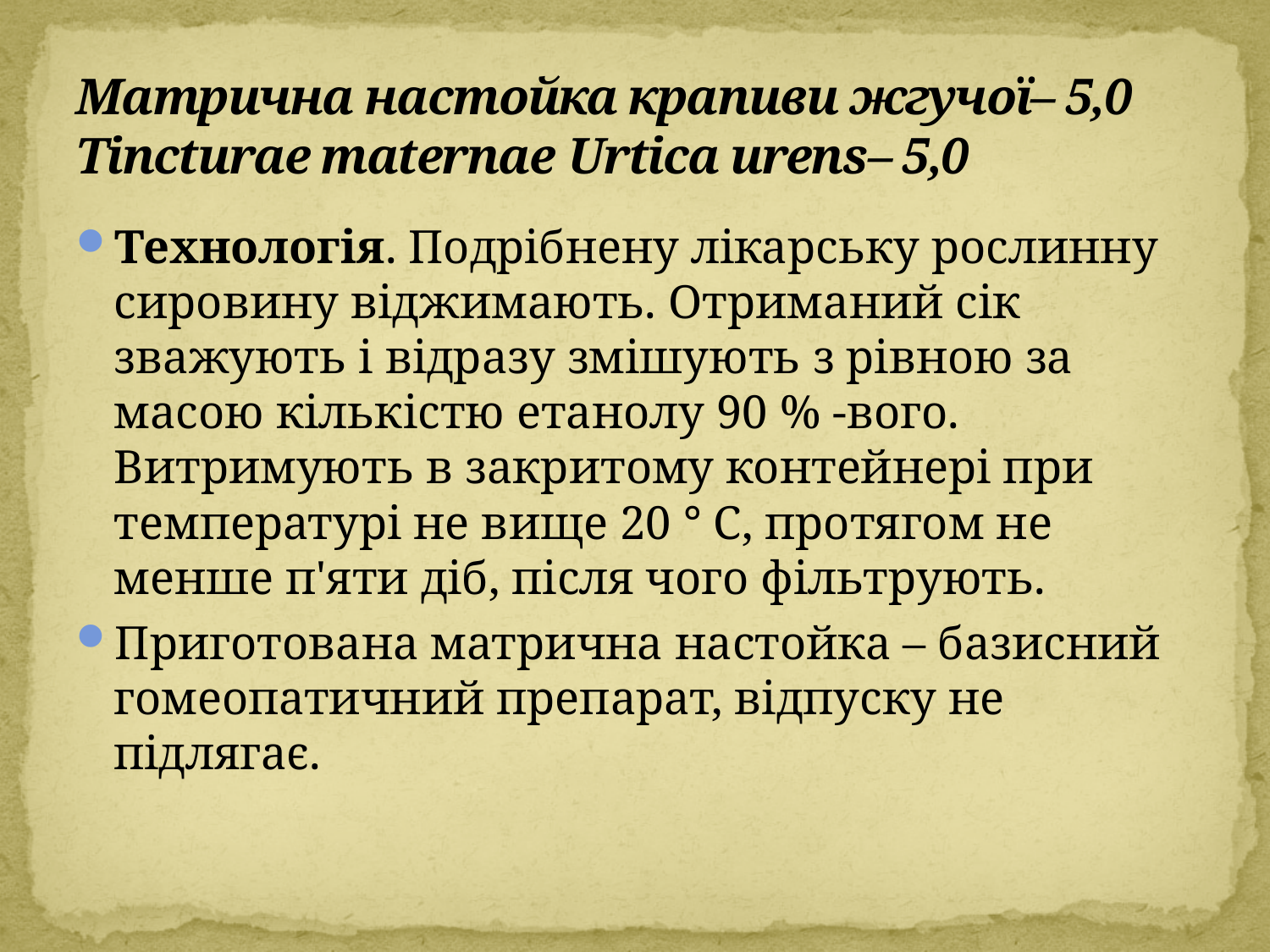

# Матрична настойка крапиви жгучої– 5,0 Tincturae maternae Urtica urens– 5,0
Технологія. Подрібнену лікарську рослинну сировину віджимають. Отриманий сік зважують і відразу змішують з рівною за масою кількістю етанолу 90 % -вого. Витримують в закритому контейнері при температурі не вище 20 ° С, протягом не менше п'яти діб, після чого фільтрують.
Приготована матрична настойка – базисний гомеопатичний препарат, відпуску не підлягає.